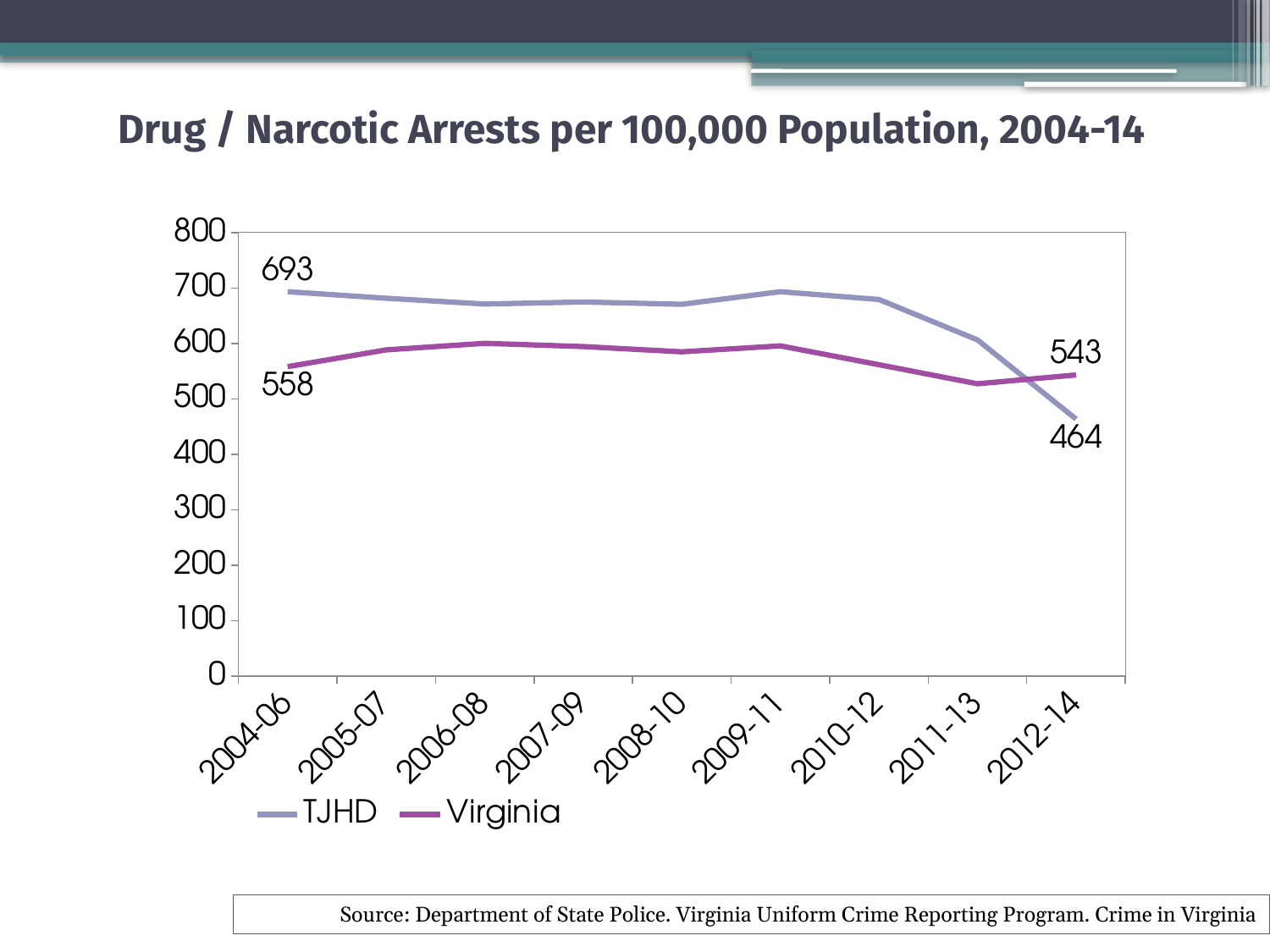

# Drug / Narcotic Arrests per 100,000 Population, 2004-14

### Chart

| Category | TJHD | Virginia |
|---|---|---|
| 2004-06 | 693.4543231837415 | 558.2866666666665 |
| 2005-07 | 681.6584380703704 | 588.57 |
| 2006-08 | 671.1900036282151 | 600.3866666666667 |
| 2007-09 | 674.8388121838823 | 594.5 |
| 2008-10 | 670.7590396540398 | 585.0633333333334 |
| 2009-11 | 693.4250755220673 | 595.73 |
| 2010-12 | 679.3541852307018 | 561.7993903248123 |
| 2011-13 | 606.4606722534612 | 527.3260807332526 |
| 2012-14 | 463.8274686473025 | 543.3245401617768 |
Source: Department of State Police. Virginia Uniform Crime Reporting Program. Crime in Virginia